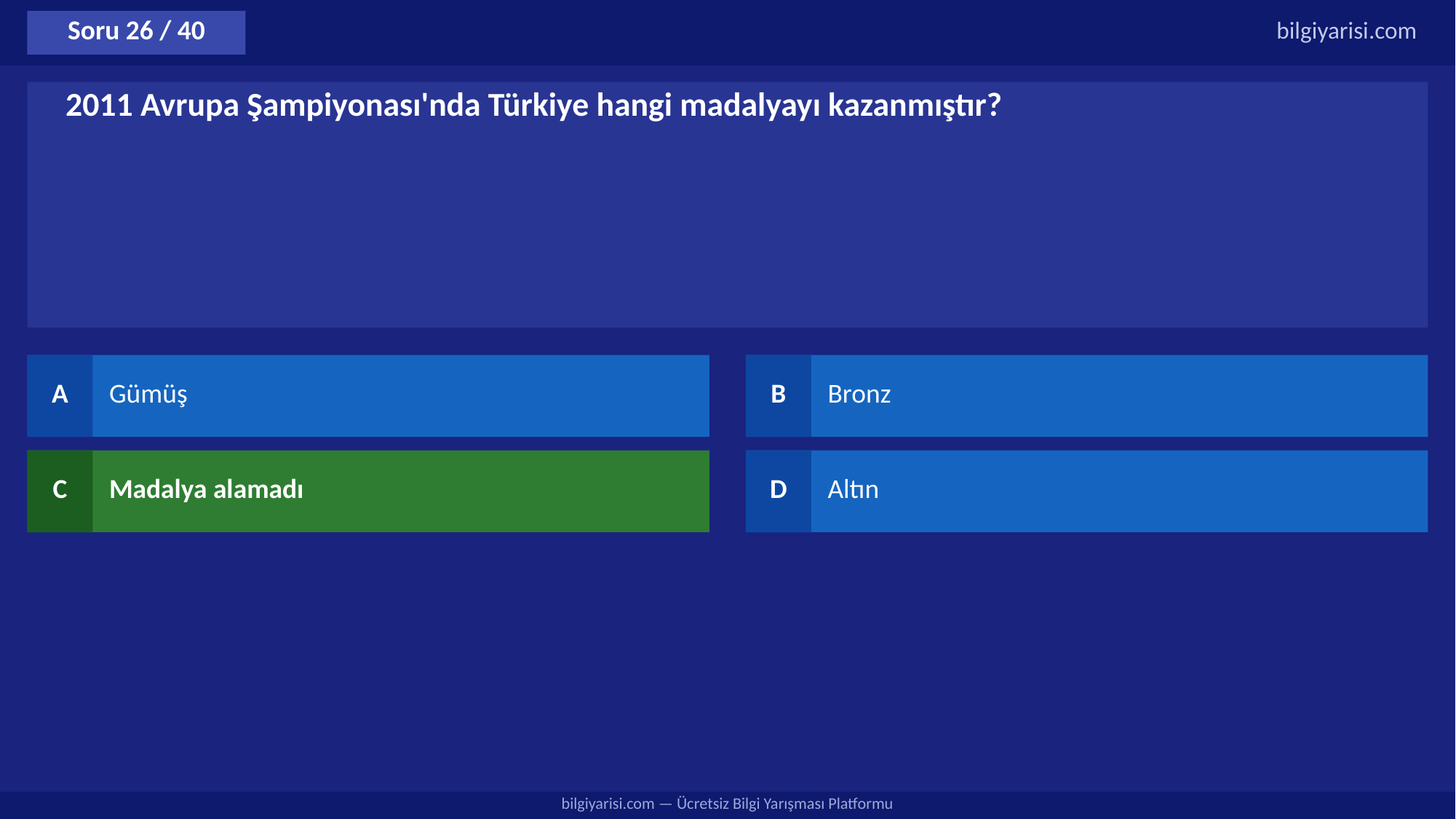

Soru 26 / 40
bilgiyarisi.com

2011 Avrupa Şampiyonası'nda Türkiye hangi madalyayı kazanmıştır?

A
Gümüş

B
Bronz

C
Madalya alamadı

D
Altın
bilgiyarisi.com — Ücretsiz Bilgi Yarışması Platformu